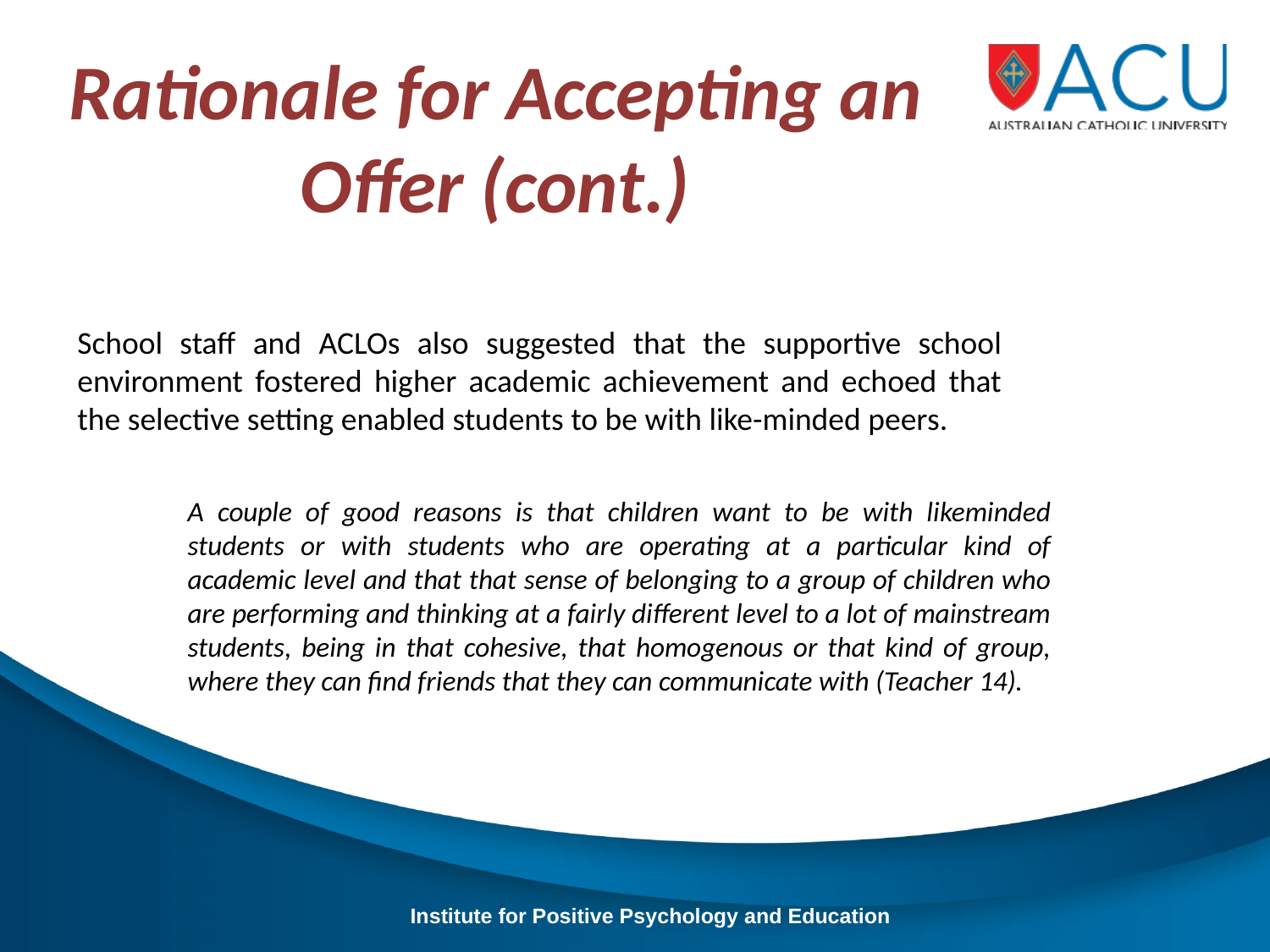

Rationale for Accepting an Offer (cont.)

School staff and ACLOs also suggested that the supportive school environment fostered higher academic achievement and echoed that the selective setting enabled students to be with like-minded peers.
A couple of good reasons is that children want to be with likeminded students or with students who are operating at a particular kind of academic level and that that sense of belonging to a group of children who are performing and thinking at a fairly different level to a lot of mainstream students, being in that cohesive, that homogenous or that kind of group, where they can find friends that they can communicate with (Teacher 14).
Institute for Positive Psychology and Education